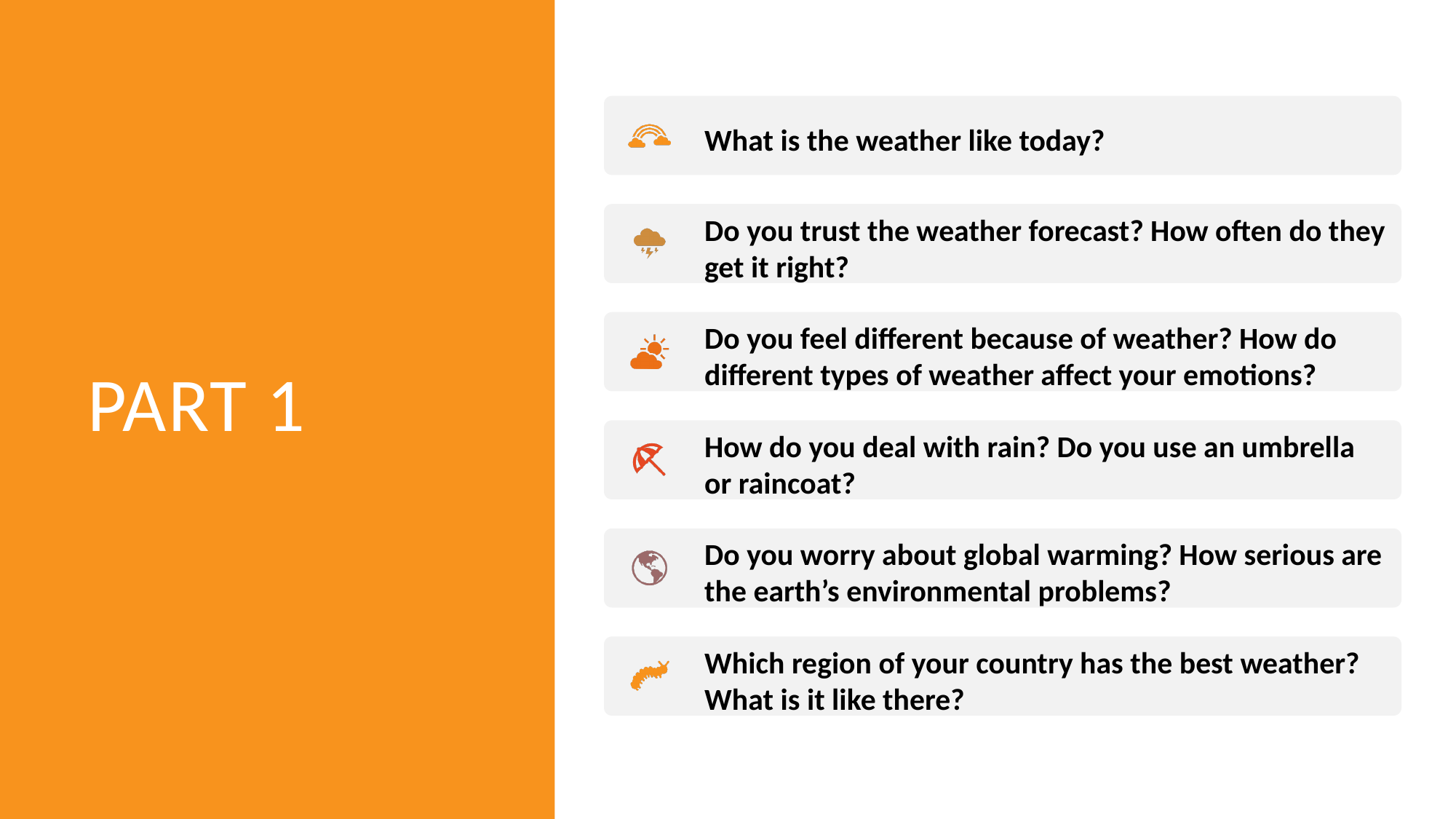

# Part 1
What is the weather like today?
Do you trust the weather forecast? How often do they get it right?
Do you feel different because of weather? How do different types of weather affect your emotions?
How do you deal with rain? Do you use an umbrella or raincoat?
Do you worry about global warming? How serious are the earth’s environmental problems?
Which region of your country has the best weather? What is it like there?